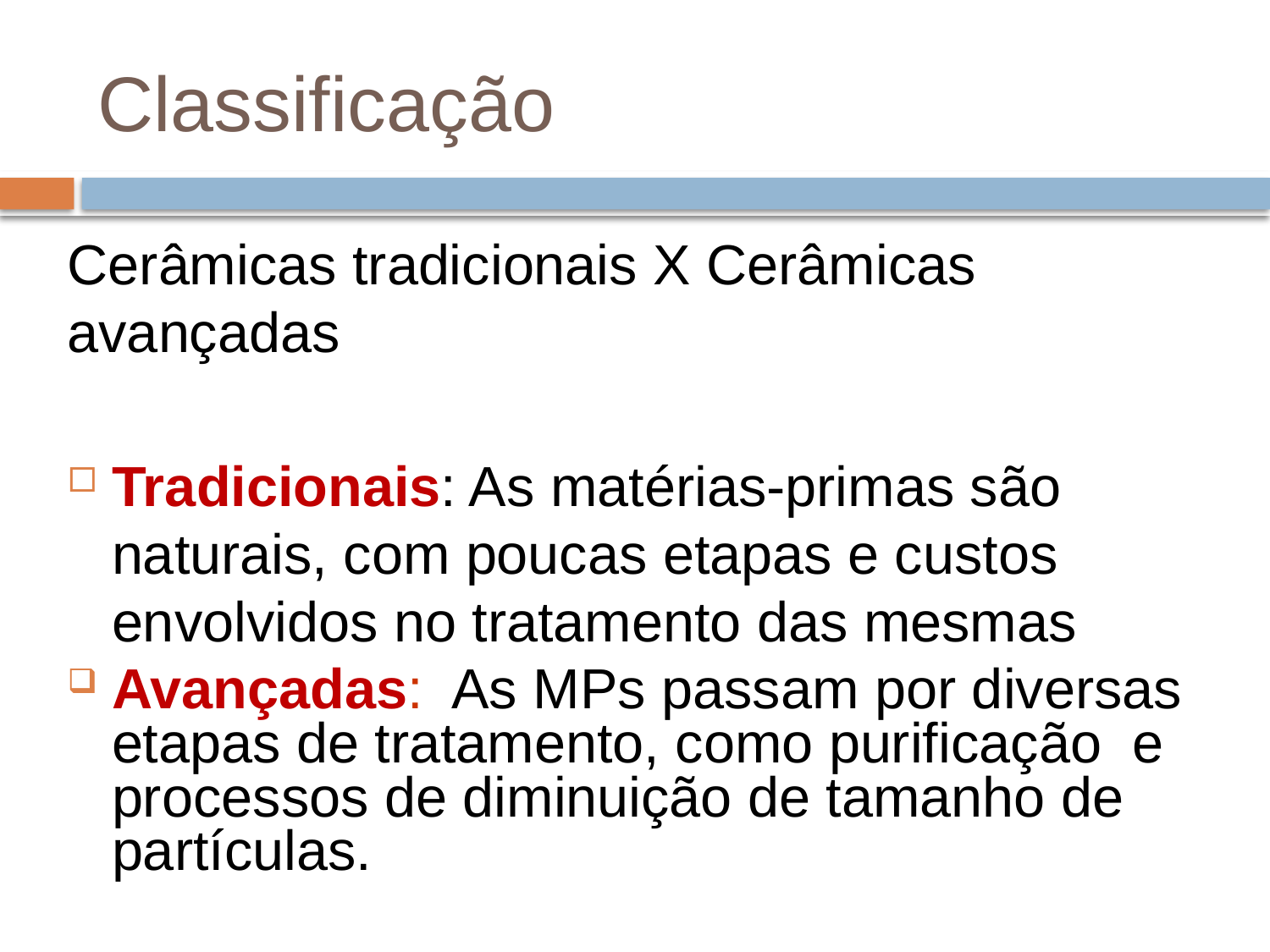

# Classificação
Cerâmicas tradicionais X Cerâmicas avançadas

Tradicionais: As matérias-primas são naturais, com poucas etapas e custos envolvidos no tratamento das mesmas
Avançadas:  As MPs passam por diversas etapas de tratamento, como purificação  e processos de diminuição de tamanho de partículas.